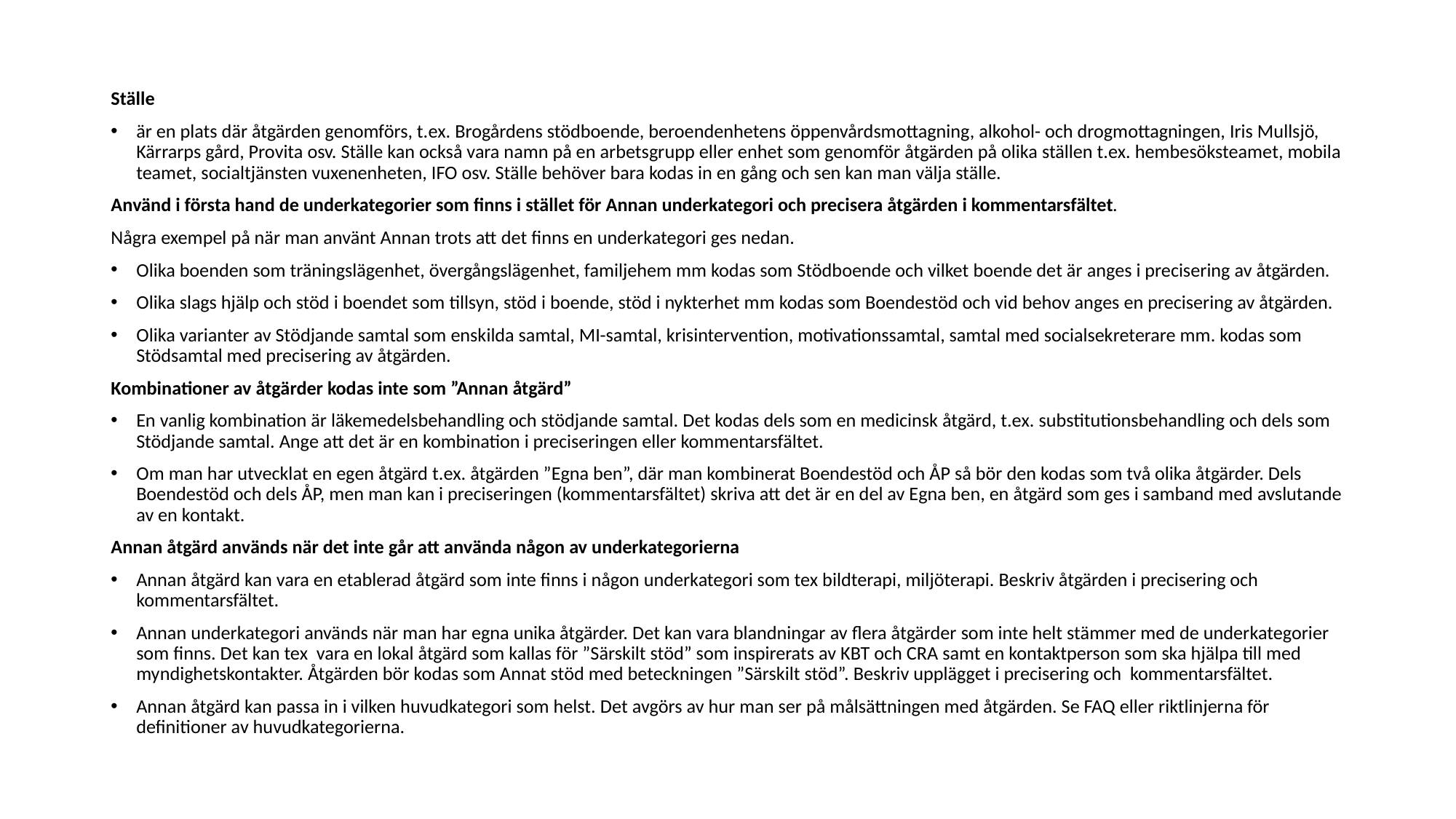

Ställe
är en plats där åtgärden genomförs, t.ex. Brogårdens stödboende, beroendenhetens öppenvårdsmottagning, alkohol- och drogmottagningen, Iris Mullsjö, Kärrarps gård, Provita osv. Ställe kan också vara namn på en arbetsgrupp eller enhet som genomför åtgärden på olika ställen t.ex. hembesöksteamet, mobila teamet, socialtjänsten vuxenenheten, IFO osv. Ställe behöver bara kodas in en gång och sen kan man välja ställe.
Använd i första hand de underkategorier som finns i stället för Annan underkategori och precisera åtgärden i kommentarsfältet.
Några exempel på när man använt Annan trots att det finns en underkategori ges nedan.
Olika boenden som träningslägenhet, övergångslägenhet, familjehem mm kodas som Stödboende och vilket boende det är anges i precisering av åtgärden.
Olika slags hjälp och stöd i boendet som tillsyn, stöd i boende, stöd i nykterhet mm kodas som Boendestöd och vid behov anges en precisering av åtgärden.
Olika varianter av Stödjande samtal som enskilda samtal, MI-samtal, krisintervention, motivationssamtal, samtal med socialsekreterare mm. kodas som Stödsamtal med precisering av åtgärden.
Kombinationer av åtgärder kodas inte som ”Annan åtgärd”
En vanlig kombination är läkemedelsbehandling och stödjande samtal. Det kodas dels som en medicinsk åtgärd, t.ex. substitutionsbehandling och dels som Stödjande samtal. Ange att det är en kombination i preciseringen eller kommentarsfältet.
Om man har utvecklat en egen åtgärd t.ex. åtgärden ”Egna ben”, där man kombinerat Boendestöd och ÅP så bör den kodas som två olika åtgärder. Dels Boendestöd och dels ÅP, men man kan i preciseringen (kommentarsfältet) skriva att det är en del av Egna ben, en åtgärd som ges i samband med avslutande av en kontakt.
Annan åtgärd används när det inte går att använda någon av underkategorierna
Annan åtgärd kan vara en etablerad åtgärd som inte finns i någon underkategori som tex bildterapi, miljöterapi. Beskriv åtgärden i precisering och kommentarsfältet.
Annan underkategori används när man har egna unika åtgärder. Det kan vara blandningar av flera åtgärder som inte helt stämmer med de underkategorier som finns. Det kan tex  vara en lokal åtgärd som kallas för ”Särskilt stöd” som inspirerats av KBT och CRA samt en kontaktperson som ska hjälpa till med myndighetskontakter. Åtgärden bör kodas som Annat stöd med beteckningen ”Särskilt stöd”. Beskriv upplägget i precisering och  kommentarsfältet.
Annan åtgärd kan passa in i vilken huvudkategori som helst. Det avgörs av hur man ser på målsättningen med åtgärden. Se FAQ eller riktlinjerna för definitioner av huvudkategorierna.